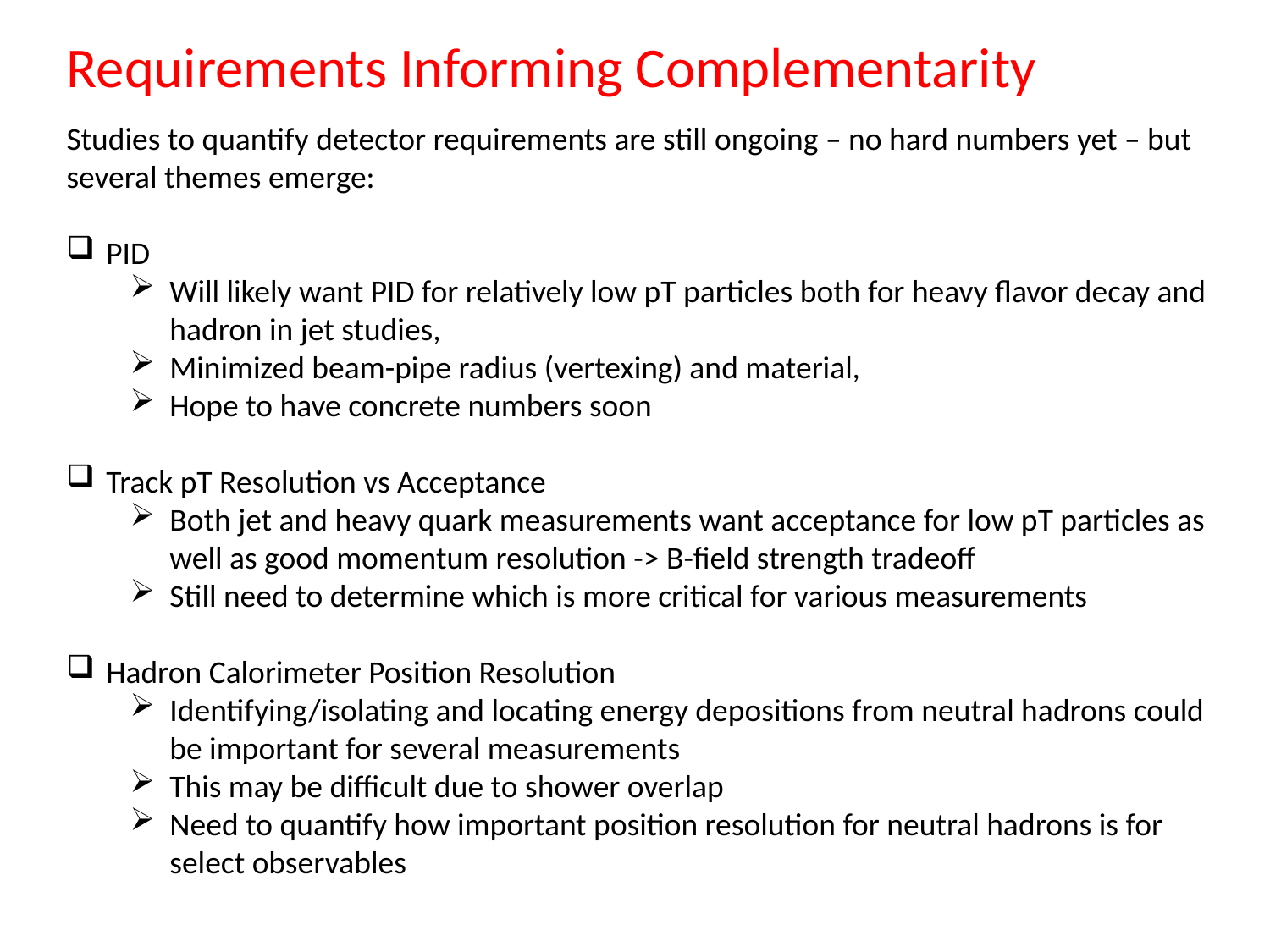

Requirements Informing Complementarity
Studies to quantify detector requirements are still ongoing – no hard numbers yet – but several themes emerge:

PID
Will likely want PID for relatively low pT particles both for heavy flavor decay and hadron in jet studies,
Minimized beam-pipe radius (vertexing) and material,
Hope to have concrete numbers soon

Track pT Resolution vs Acceptance
Both jet and heavy quark measurements want acceptance for low pT particles as well as good momentum resolution -> B-field strength tradeoff
Still need to determine which is more critical for various measurements

Hadron Calorimeter Position Resolution
Identifying/isolating and locating energy depositions from neutral hadrons could be important for several measurements
This may be difficult due to shower overlap
Need to quantify how important position resolution for neutral hadrons is for select observables